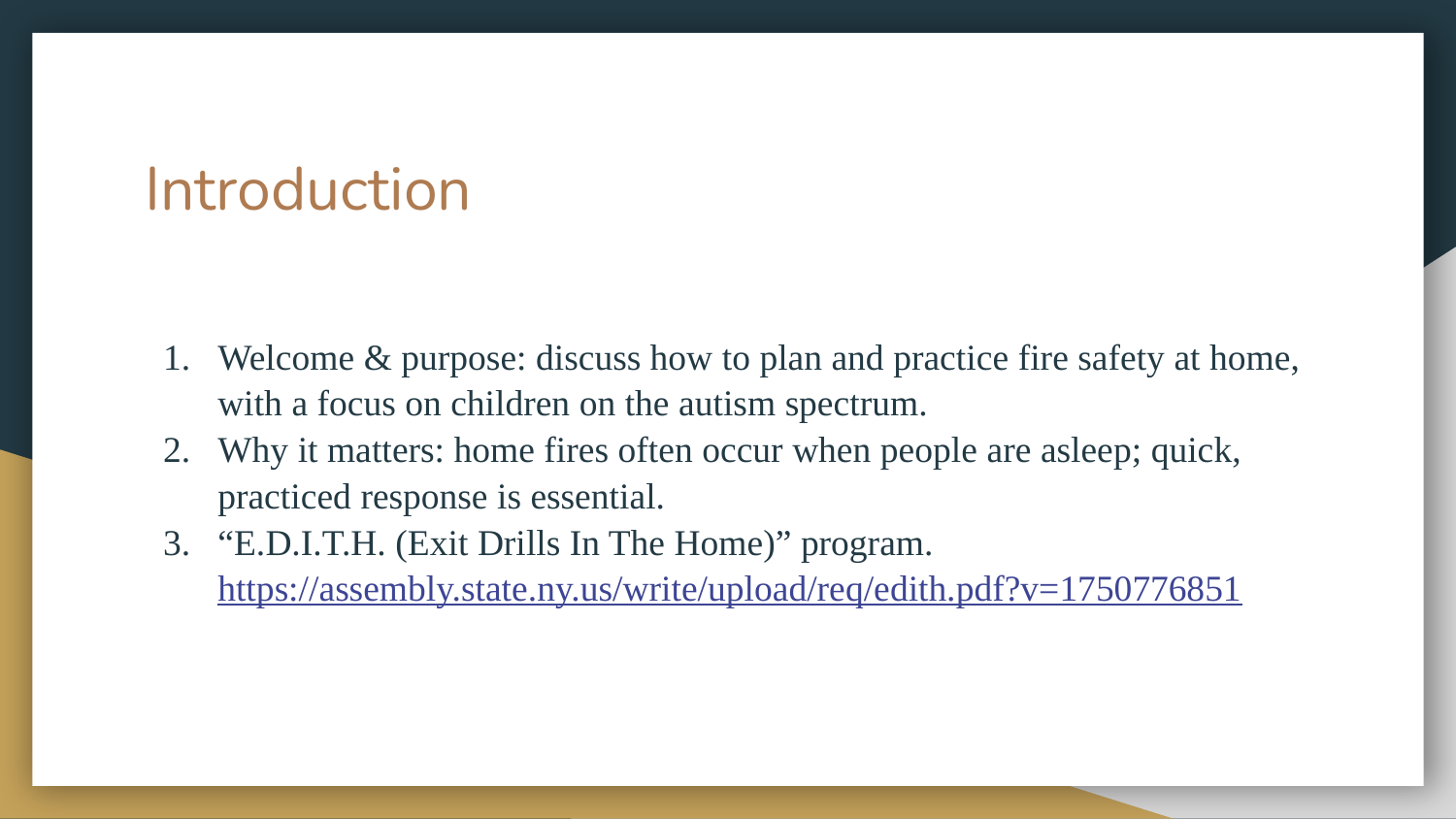

# Introduction
Welcome & purpose: discuss how to plan and practice fire safety at home, with a focus on children on the autism spectrum.
Why it matters: home fires often occur when people are asleep; quick, practiced response is essential.
“E.D.I.T.H. (Exit Drills In The Home)” program. https://assembly.state.ny.us/write/upload/req/edith.pdf?v=1750776851